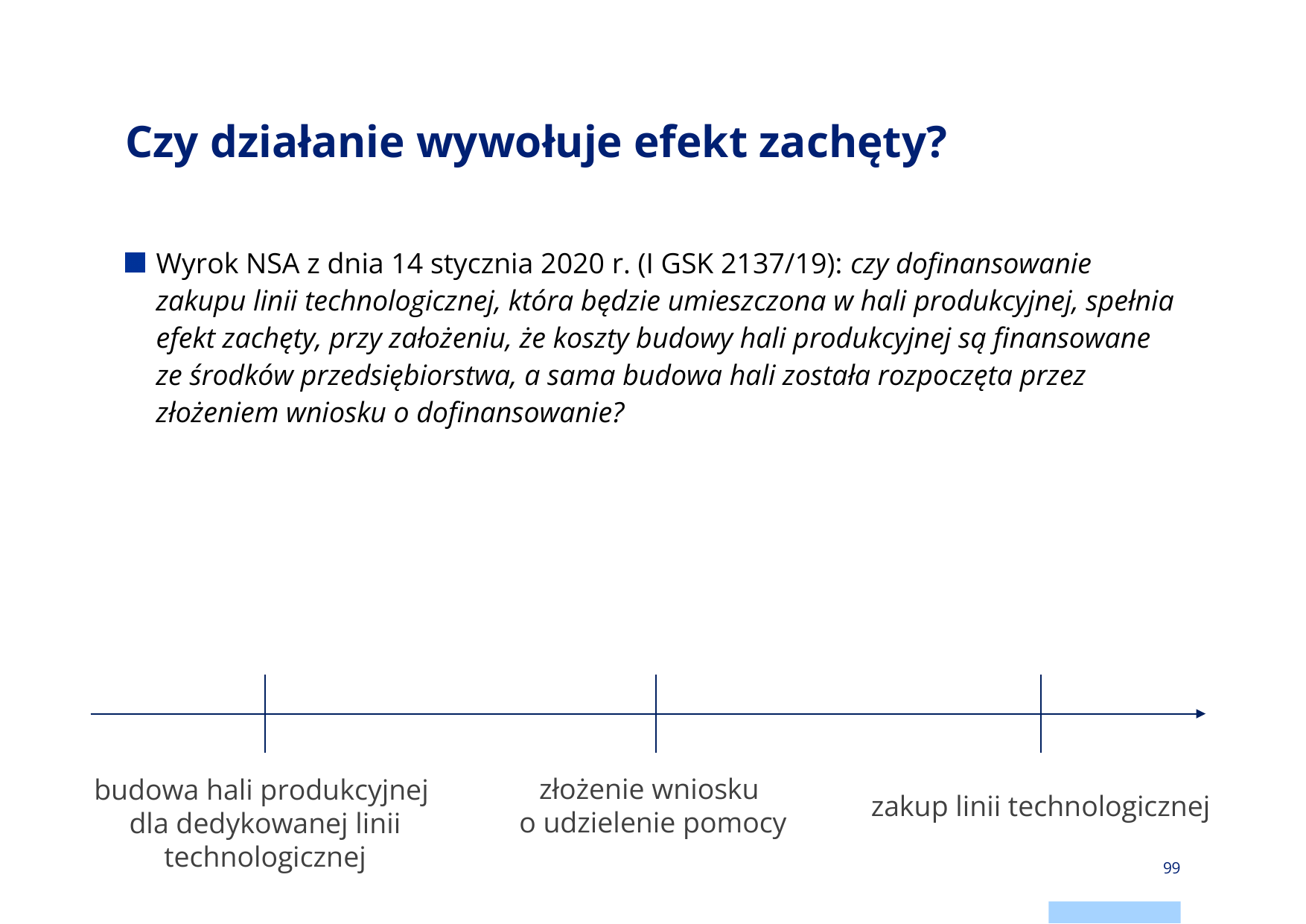

# Czy działanie wywołuje efekt zachęty?
Wyrok NSA z dnia 14 stycznia 2020 r. (I GSK 2137/19): czy dofinansowanie zakupu linii technologicznej, która będzie umieszczona w hali produkcyjnej, spełnia efekt zachęty, przy założeniu, że koszty budowy hali produkcyjnej są finansowane ze środków przedsiębiorstwa, a sama budowa hali została rozpoczęta przez złożeniem wniosku o dofinansowanie?

budowa hali produkcyjnej
dla dedykowanej linii technologicznej
złożenie wniosku
o udzielenie pomocy
zakup linii technologicznej
99